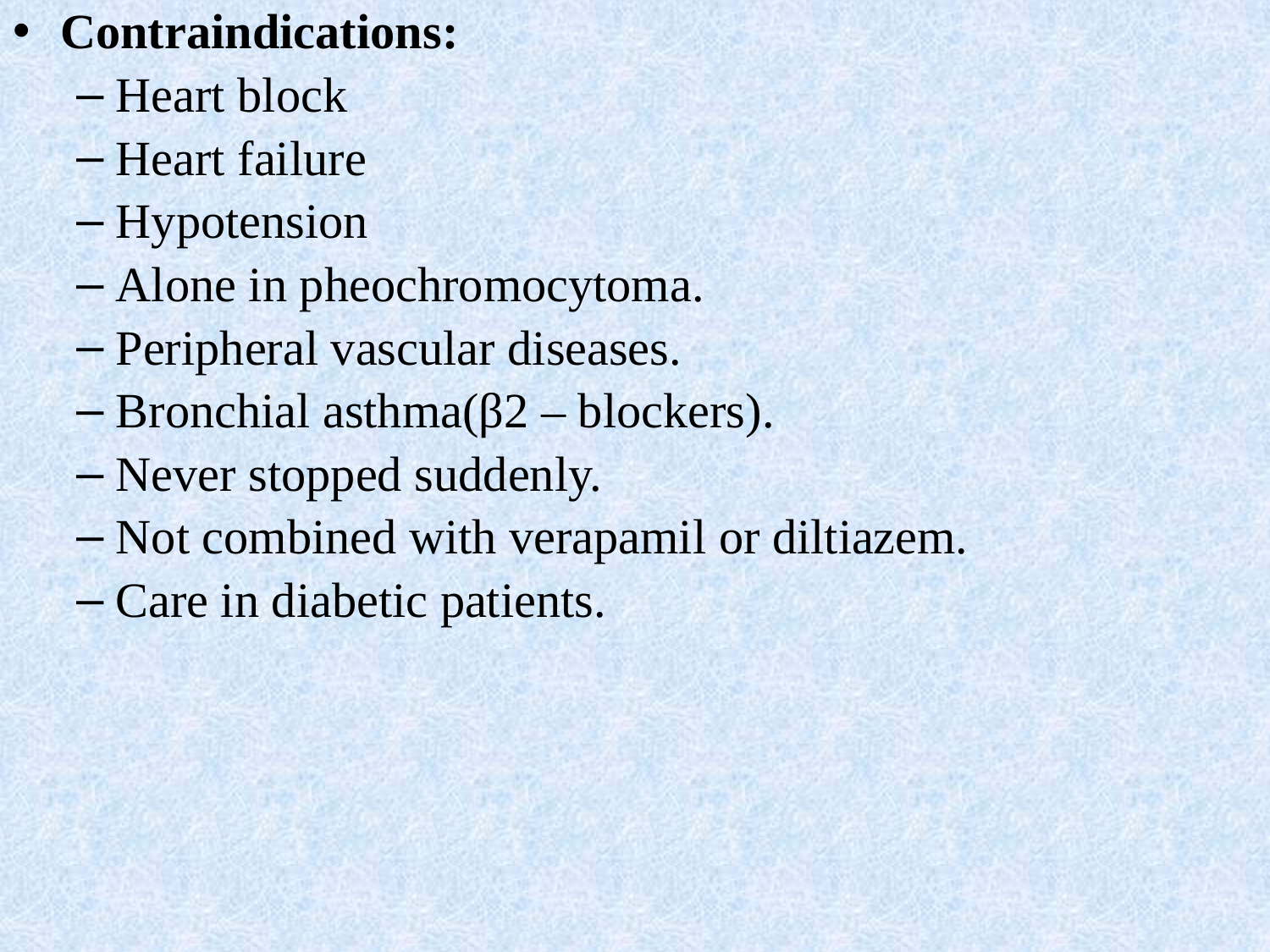

Contraindications:
Heart block
Heart failure
Hypotension
Alone in pheochromocytoma.
Peripheral vascular diseases.
Bronchial asthma(β2 – blockers).
Never stopped suddenly.
Not combined with verapamil or diltiazem.
Care in diabetic patients.